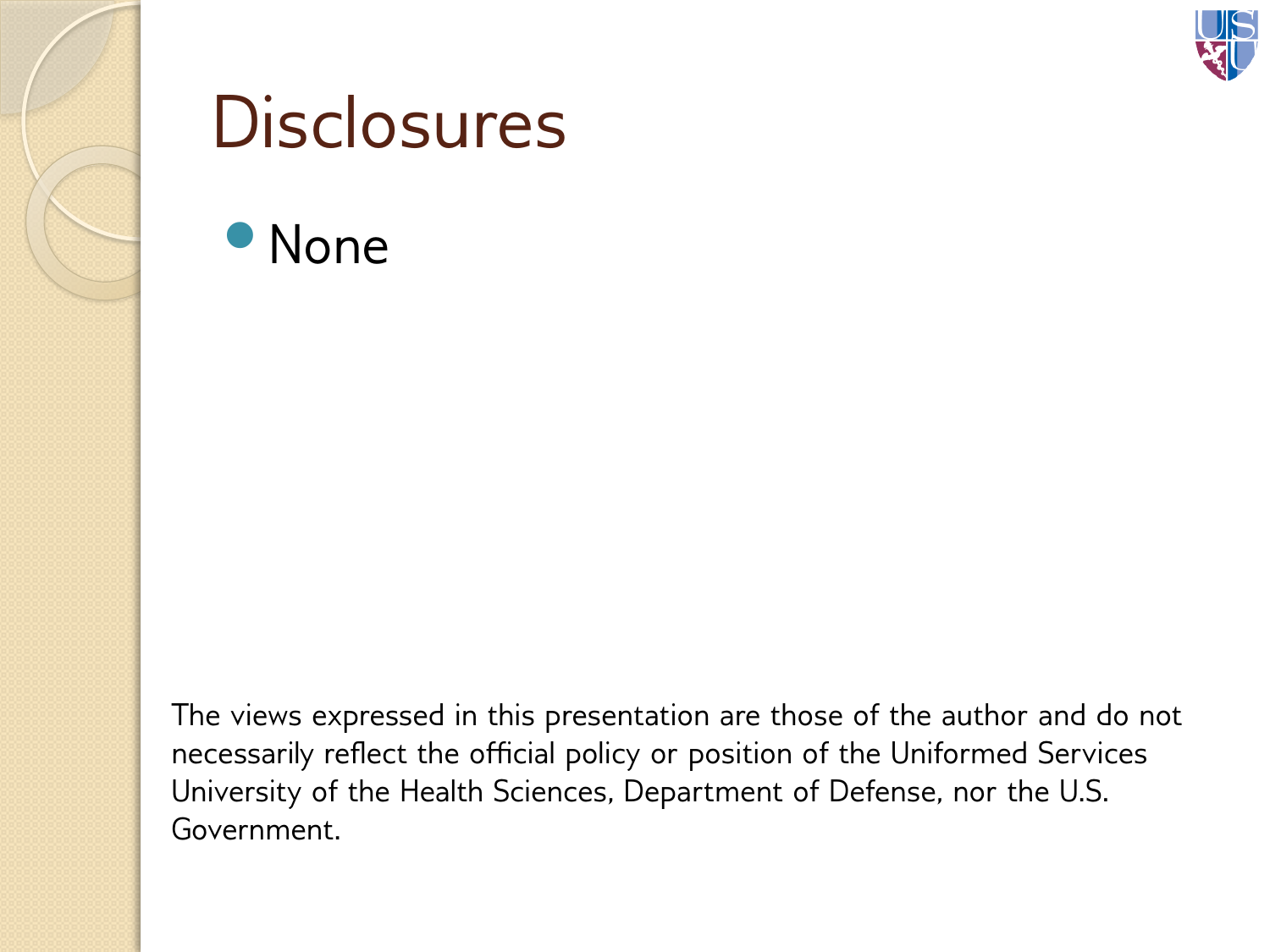

# Disclosures
None

The views expressed in this presentation are those of the author and do not necessarily reflect the official policy or position of the Uniformed Services University of the Health Sciences, Department of Defense, nor the U.S. Government.